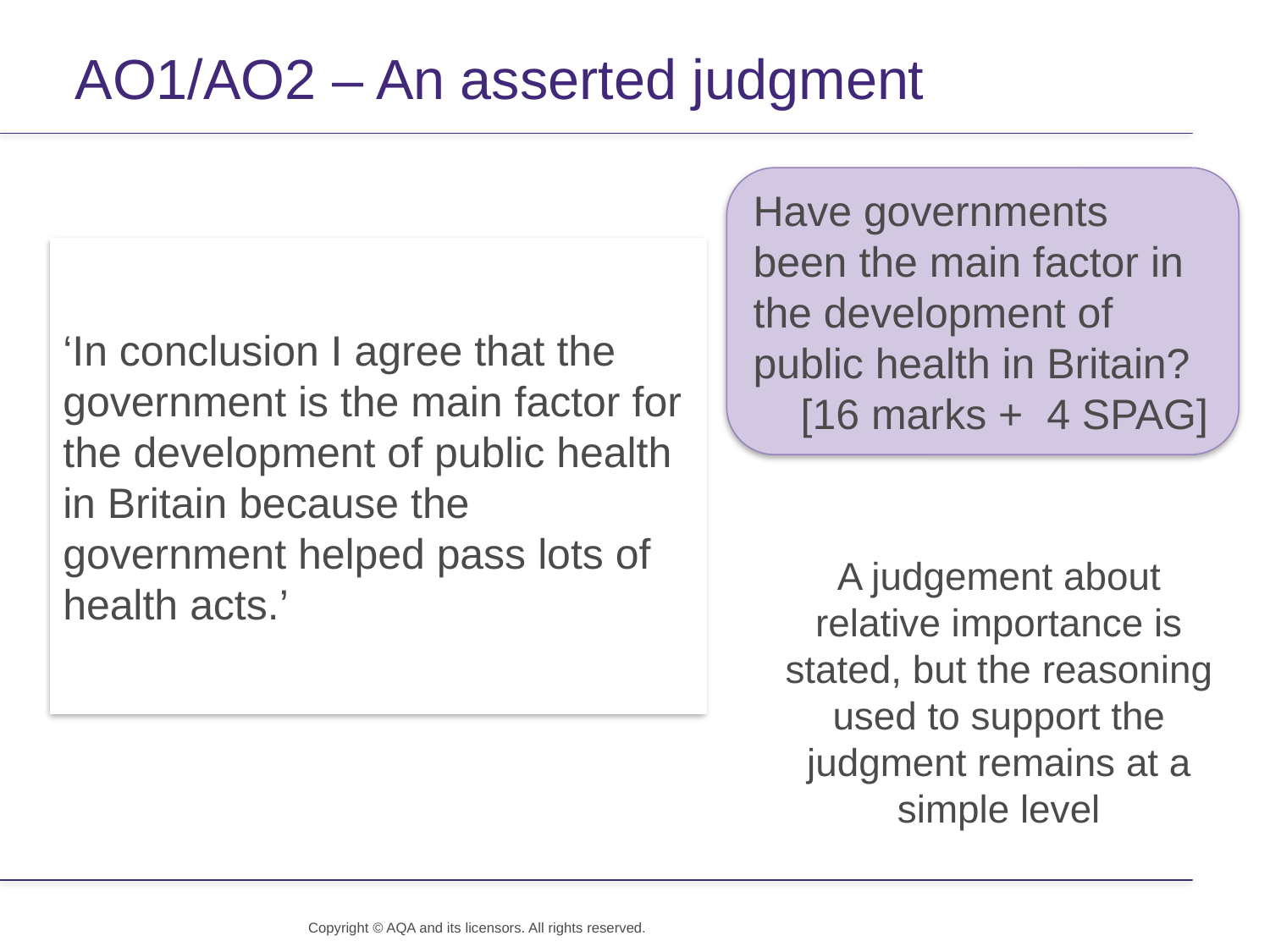

# AO1/AO2 – An asserted judgment
Have governments been the main factor in the development of public health in Britain?
    [16 marks +  4 SPAG]
‘In conclusion I agree that the government is the main factor for the development of public health in Britain because the government helped pass lots of health acts.’
A judgement about relative importance is stated, but the reasoning used to support the judgment remains at a simple level
Copyright © AQA and its licensors. All rights reserved.